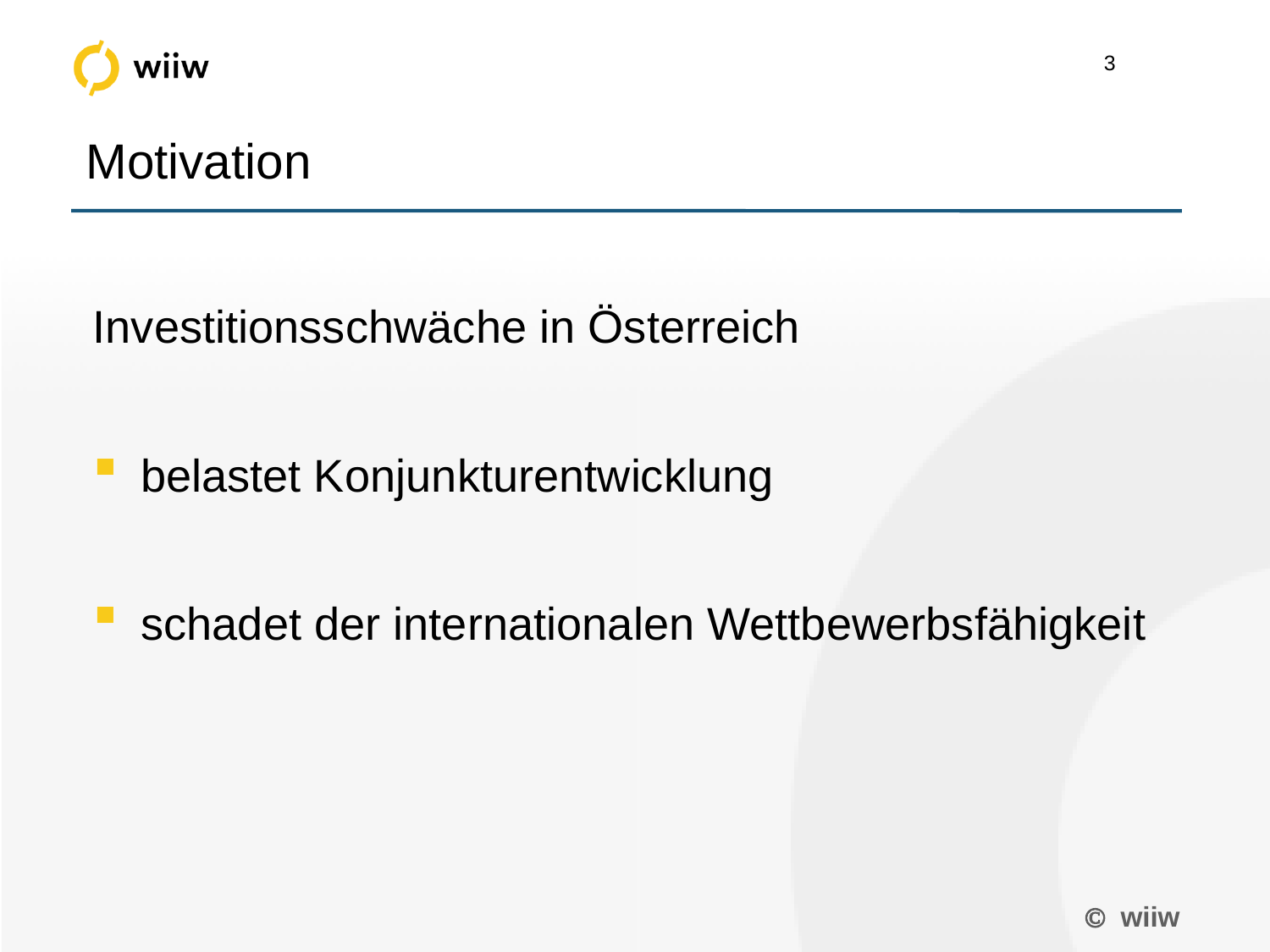

Motivation

Investitionsschwäche in Österreich
belastet Konjunkturentwicklung
schadet der internationalen Wettbewerbsfähigkeit